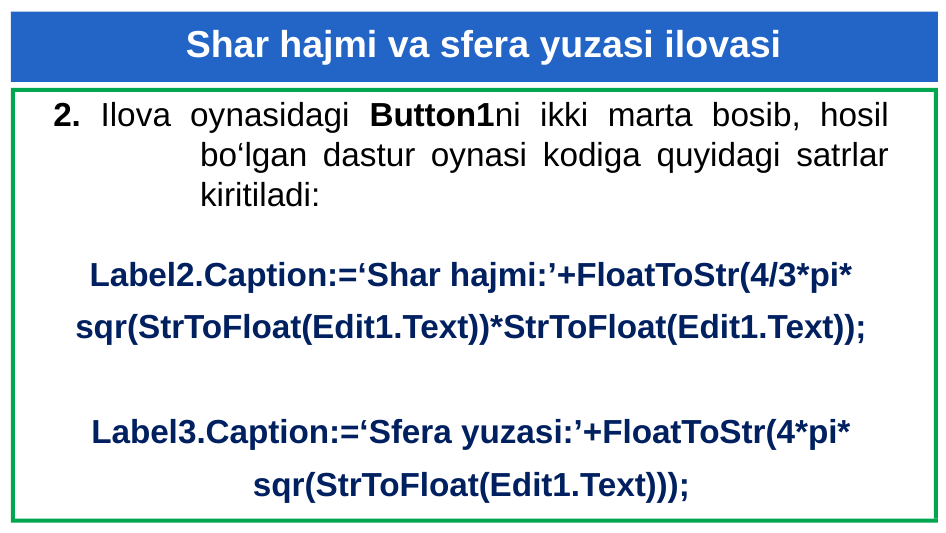

# Shar hajmi va sfera yuzasi ilovasi
2. Ilova oynasidagi Button1ni ikki marta bosib, hosil bo‘lgan dastur oynasi kodiga quyidagi satrlar kiritiladi:

Label2.Caption:=‘Shar hajmi:’+FloatToStr(4/3*pi*
sqr(StrToFloat(Edit1.Text))*StrToFloat(Edit1.Text));

Label3.Caption:=‘Sfera yuzasi:’+FloatToStr(4*pi*
sqr(StrToFloat(Edit1.Text)));